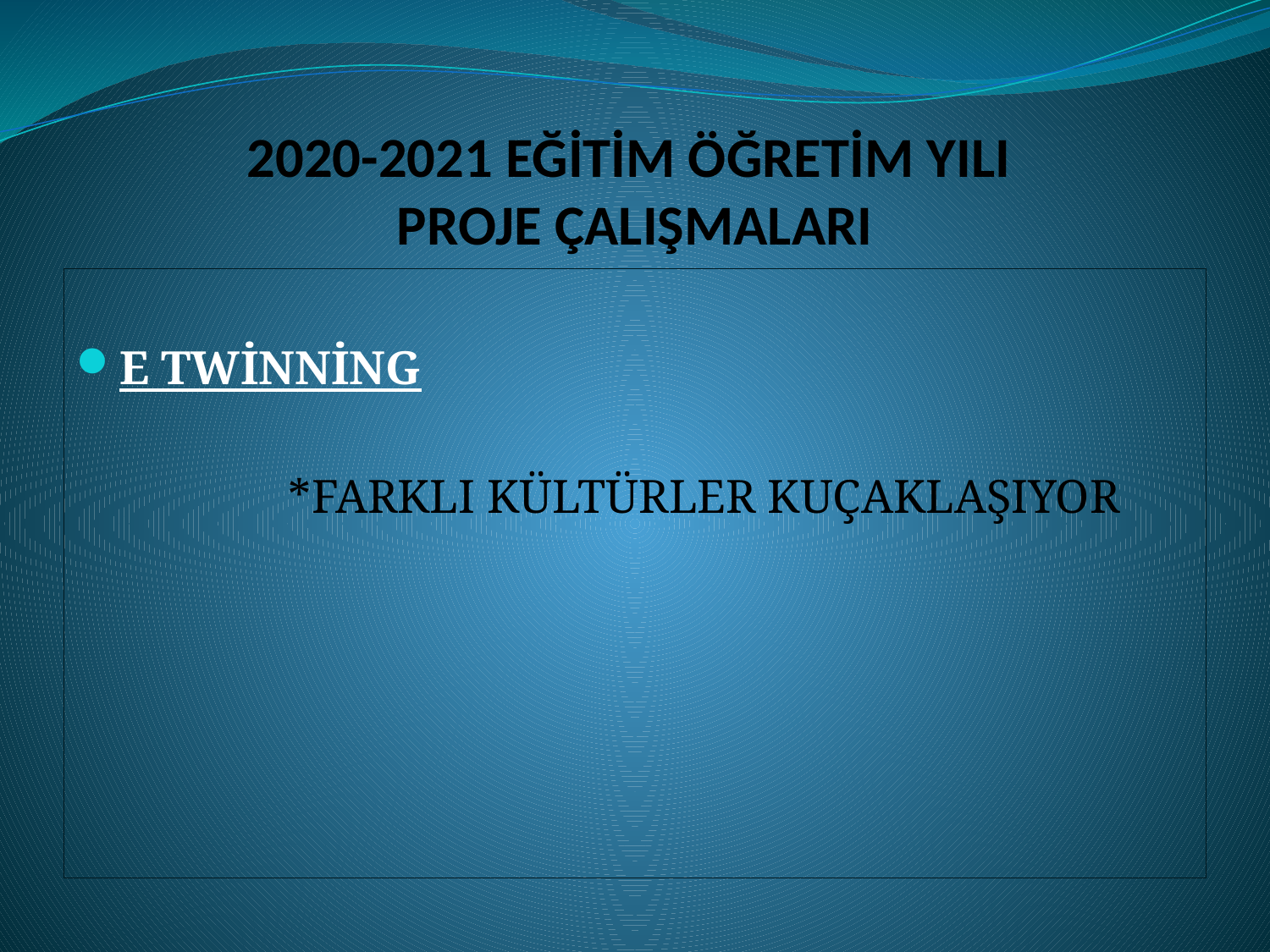

# 2020-2021 EĞİTİM ÖĞRETİM YILI PROJE ÇALIŞMALARI

E TWİNNİNG

      	    *FARKLI KÜLTÜRLER KUÇAKLAŞIYOR